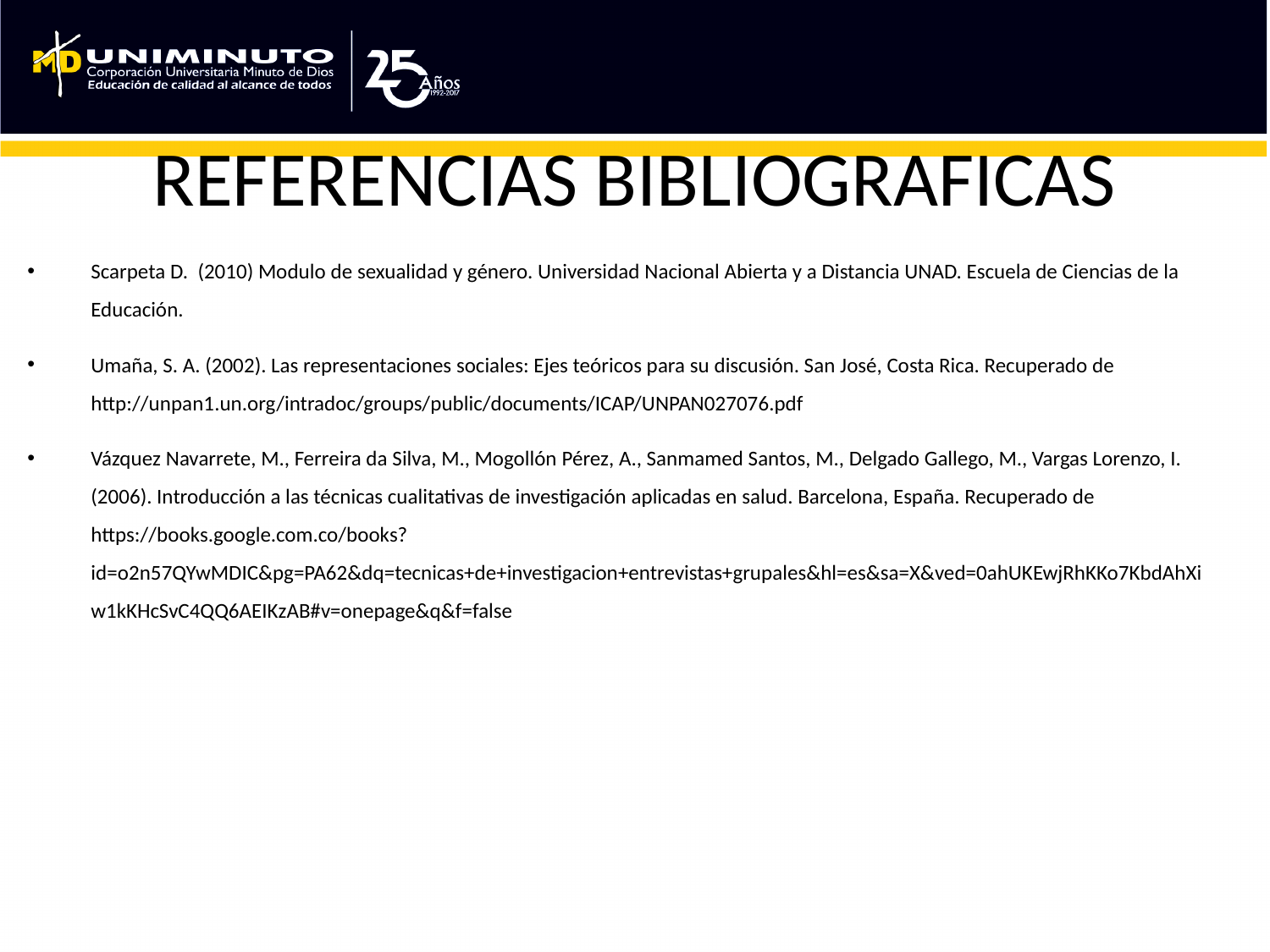

# REFERENCIAS BIBLIOGRAFICAS
Scarpeta D.  (2010) Modulo de sexualidad y género. Universidad Nacional Abierta y a Distancia UNAD. Escuela de Ciencias de la Educación.
Umaña, S. A. (2002). Las representaciones sociales: Ejes teóricos para su discusión. San José, Costa Rica. Recuperado de http://unpan1.un.org/intradoc/groups/public/documents/ICAP/UNPAN027076.pdf
Vázquez Navarrete, M., Ferreira da Silva, M., Mogollón Pérez, A., Sanmamed Santos, M., Delgado Gallego, M., Vargas Lorenzo, I. (2006). Introducción a las técnicas cualitativas de investigación aplicadas en salud. Barcelona, España. Recuperado de https://books.google.com.co/books?id=o2n57QYwMDIC&pg=PA62&dq=tecnicas+de+investigacion+entrevistas+grupales&hl=es&sa=X&ved=0ahUKEwjRhKKo7KbdAhXiw1kKHcSvC4QQ6AEIKzAB#v=onepage&q&f=false